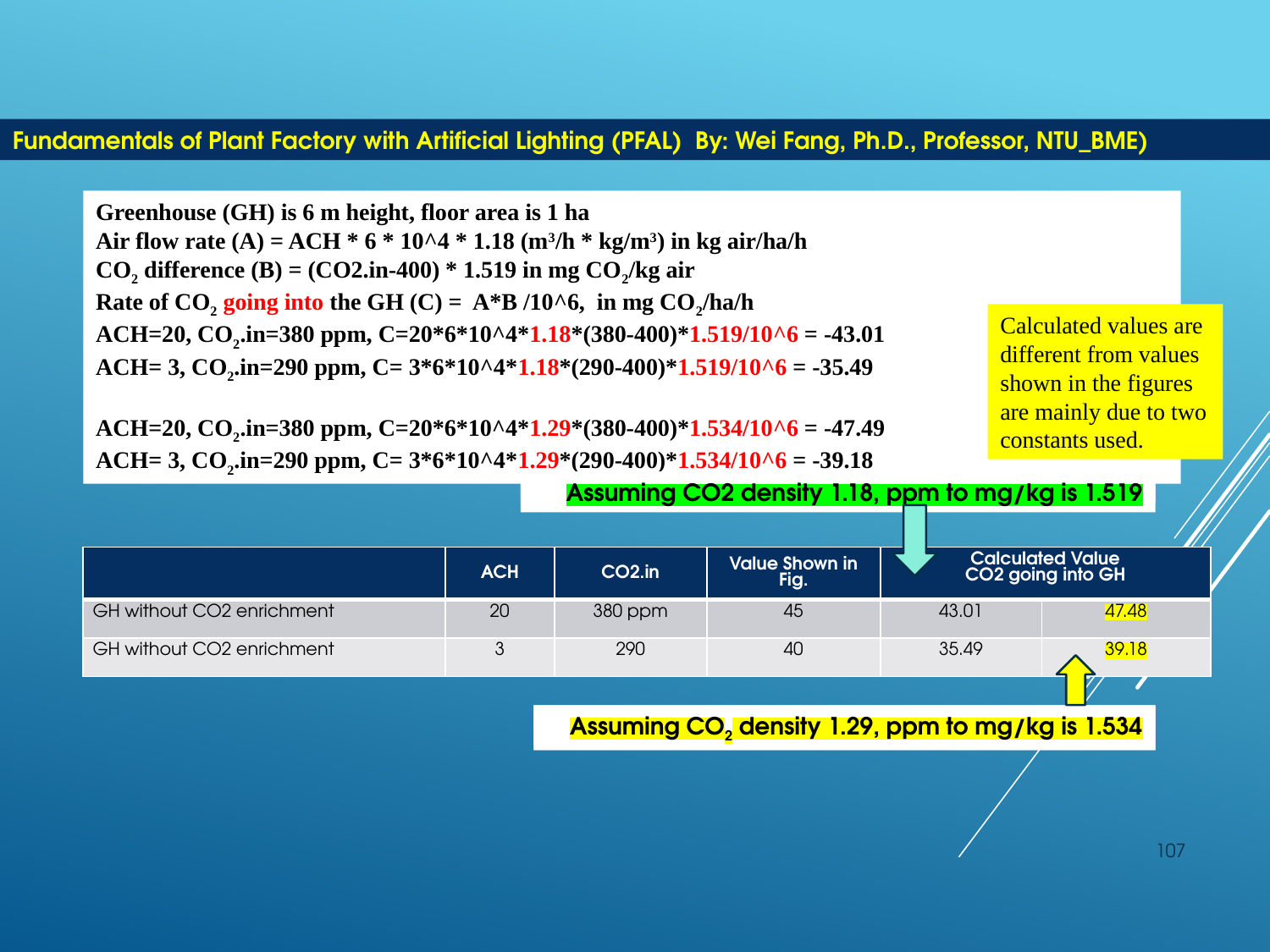

Fundamentals of Plant Factory with Artificial Lighting (PFAL)  By: Wei Fang, Ph.D., Professor, NTU_BME)
Greenhouse (GH) is 6 m height, floor area is 1 ha
Air flow rate (A) = ACH * 6 * 10^4 * 1.18 (m3/h * kg/m3) in kg air/ha/h
CO2 difference (B) = (CO2.in-400) * 1.519 in mg CO2/kg air
Rate of CO2 going into the GH (C) =  A*B /10^6,  in mg CO2/ha/h
ACH=20, CO2.in=380 ppm, C=20*6*10^4*1.18*(380-400)*1.519/10^6 = -43.01
ACH= 3, CO2.in=290 ppm, C= 3*6*10^4*1.18*(290-400)*1.519/10^6 = -35.49

ACH=20, CO2.in=380 ppm, C=20*6*10^4*1.29*(380-400)*1.534/10^6 = -47.49
ACH= 3, CO2.in=290 ppm, C= 3*6*10^4*1.29*(290-400)*1.534/10^6 = -39.18
Calculated values are different from values shown in the figures are mainly due to two constants used.
Assuming CO2 density 1.18, ppm to mg/kg is 1.519
Assuming CO2 density 1.18, ppm to mg/kg is 1.519

|  | ACH | CO2.in | Value Shown in Fig. | Calculated Value CO2 going into GH |  |
| --- | --- | --- | --- | --- | --- |
| GH without CO2 enrichment | 20 | 380 ppm | 45 | 43.01 | 47.48 |
| GH without CO2 enrichment | 3 | 290 | 40 | 35.49 | 39.18 |

Assuming CO2 density 1.29, ppm to mg/kg is 1.534
Assuming CO2 density 1.29, ppm to mg/kg is 1.534
107